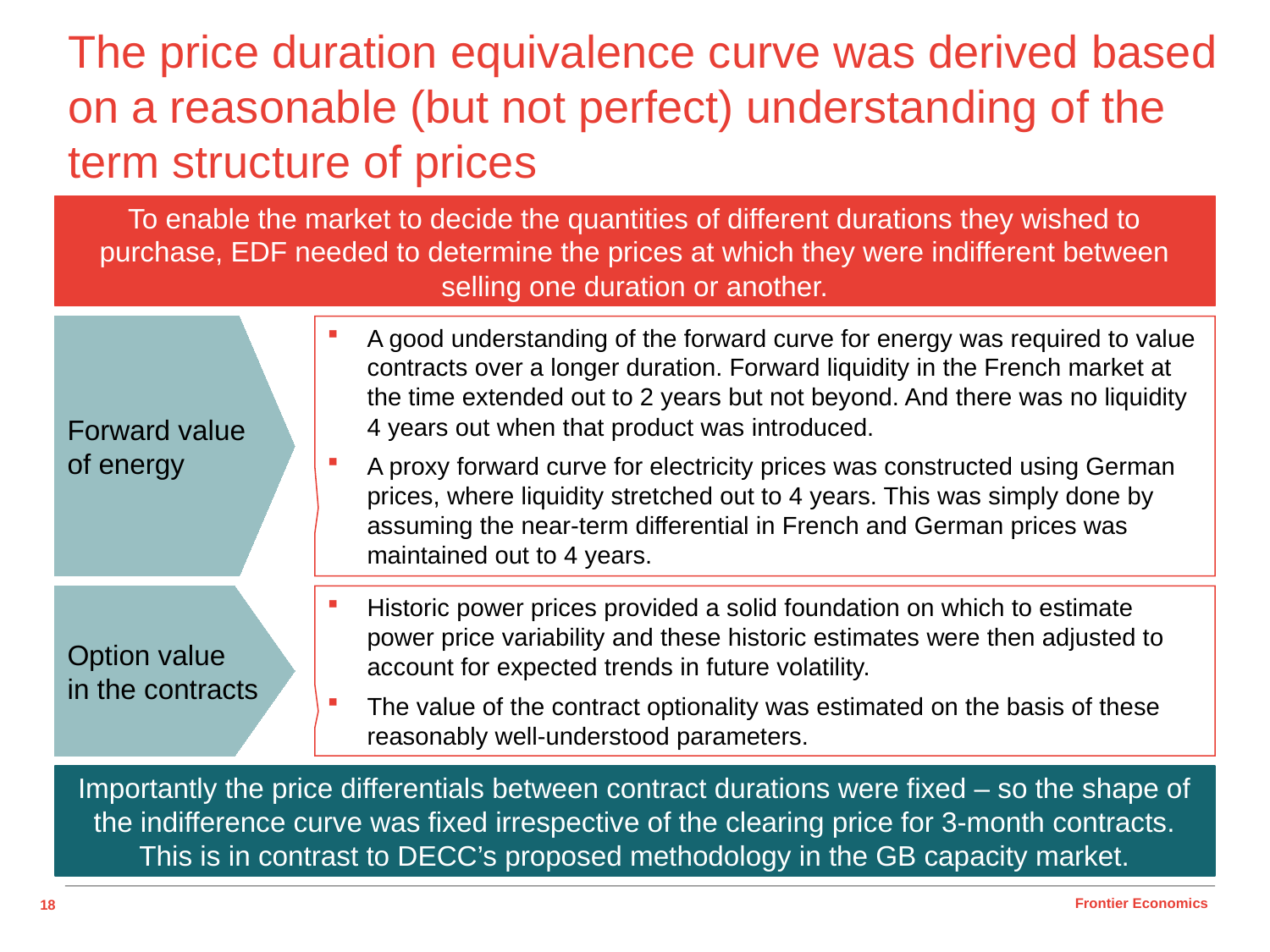

# The price duration equivalence curve was derived based on a reasonable (but not perfect) understanding of the term structure of prices
To enable the market to decide the quantities of different durations they wished to purchase, EDF needed to determine the prices at which they were indifferent between selling one duration or another.
Forward value
of energy
A good understanding of the forward curve for energy was required to value contracts over a longer duration. Forward liquidity in the French market at the time extended out to 2 years but not beyond. And there was no liquidity 4 years out when that product was introduced.
A proxy forward curve for electricity prices was constructed using German prices, where liquidity stretched out to 4 years. This was simply done by assuming the near-term differential in French and German prices was maintained out to 4 years.
Option value
in the contracts
Historic power prices provided a solid foundation on which to estimate power price variability and these historic estimates were then adjusted to account for expected trends in future volatility.
The value of the contract optionality was estimated on the basis of these reasonably well-understood parameters.
Importantly the price differentials between contract durations were fixed – so the shape of the indifference curve was fixed irrespective of the clearing price for 3-month contracts. This is in contrast to DECC’s proposed methodology in the GB capacity market.